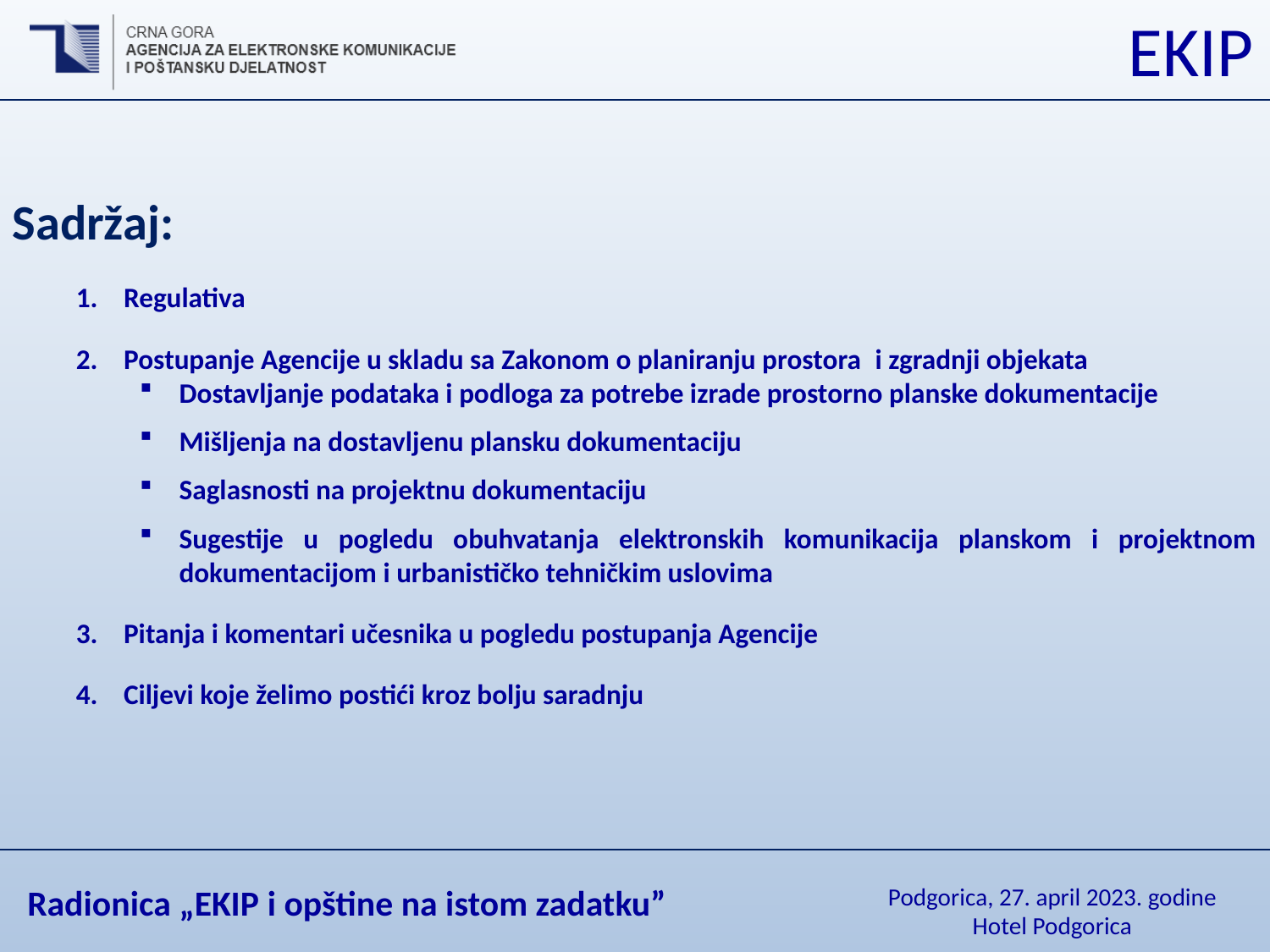

Sadržaj:

Regulativa
Postupanje Agencije u skladu sa Zakonom o planiranju prostora  i zgradnji objekata
Dostavljanje podataka i podloga za potrebe izrade prostorno planske dokumentacije

Mišljenja na dostavljenu plansku dokumentaciju

Saglasnosti na projektnu dokumentaciju

Sugestije u pogledu obuhvatanja elektronskih komunikacija planskom i projektnom dokumentacijom i urbanističko tehničkim uslovima
Pitanja i komentari učesnika u pogledu postupanja Agencije
Ciljevi koje želimo postići kroz bolju saradnju